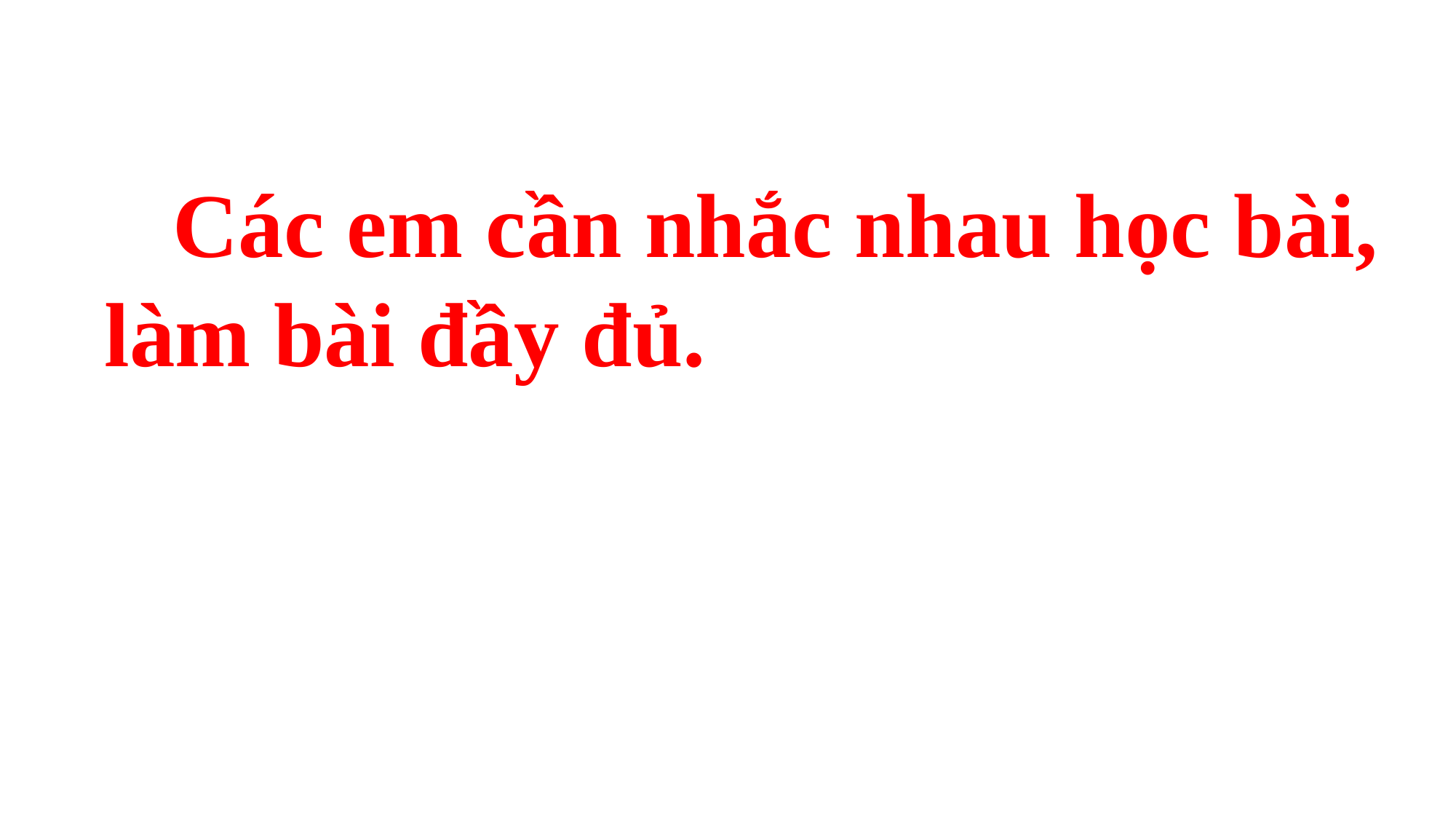

Các em cần nhắc nhau học bài, làm bài đầy đủ.